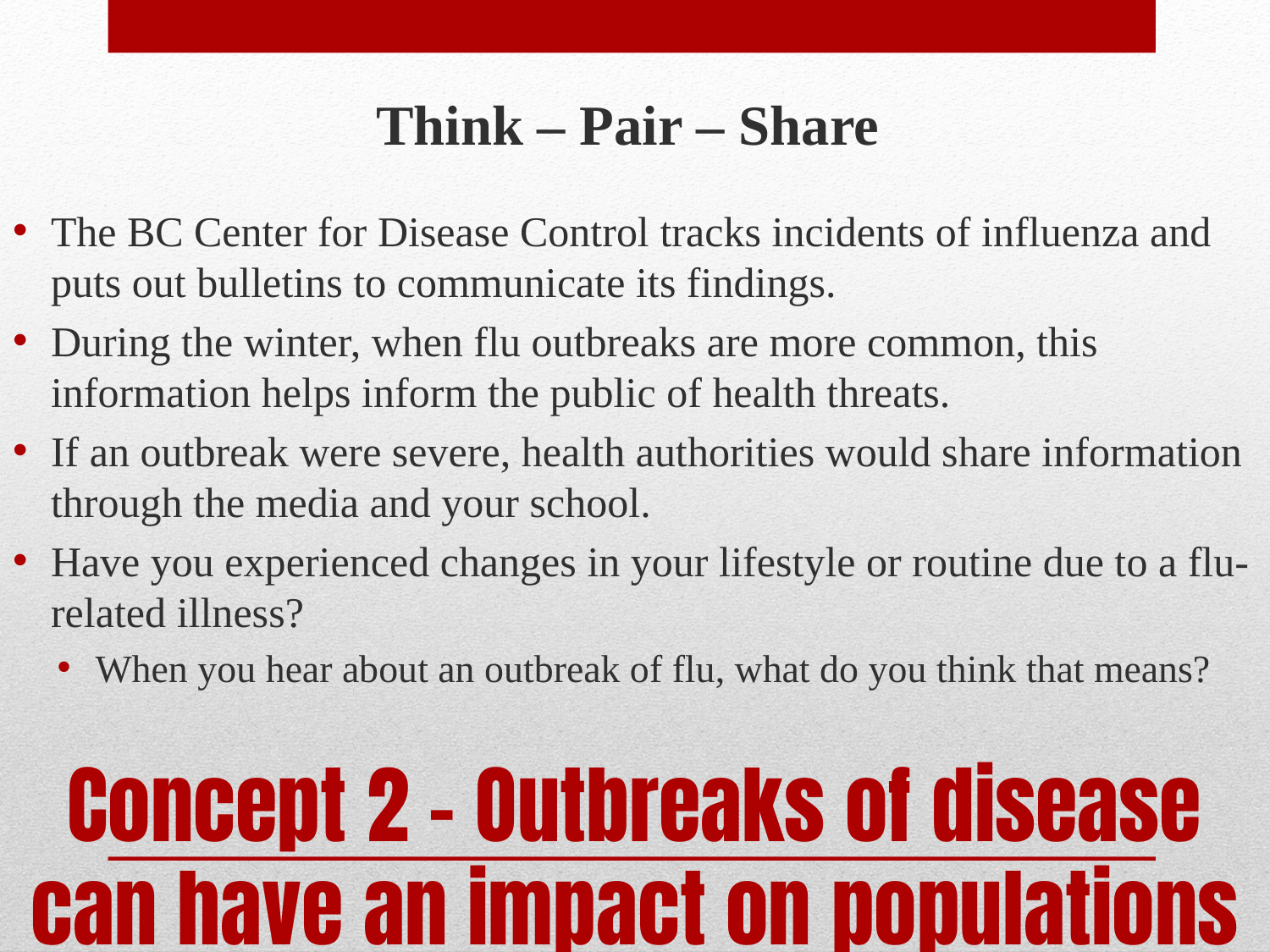

Think – Pair – Share

The BC Center for Disease Control tracks incidents of influenza and puts out bulletins to communicate its findings.
During the winter, when flu outbreaks are more common, this information helps inform the public of health threats.
If an outbreak were severe, health authorities would share information through the media and your school.
Have you experienced changes in your lifestyle or routine due to a flu-related illness?
When you hear about an outbreak of flu, what do you think that means?
# Concept 2 – Outbreaks of disease can have an impact on populations